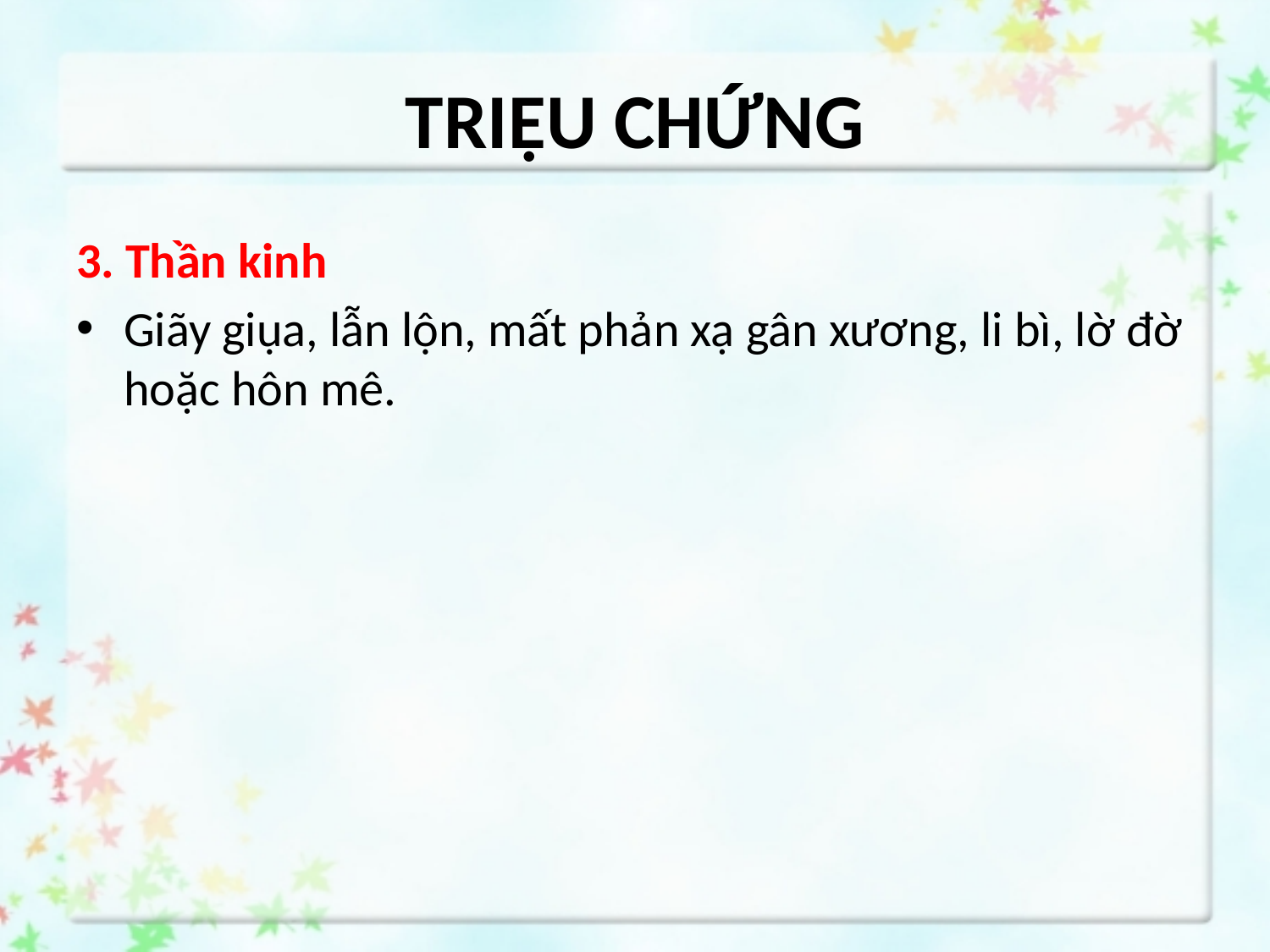

# TRIỆU CHỨNG
3. Thần kinh
Giãy giụa, lẫn lộn, mất phản xạ gân xương, li bì, lờ đờ hoặc hôn mê.